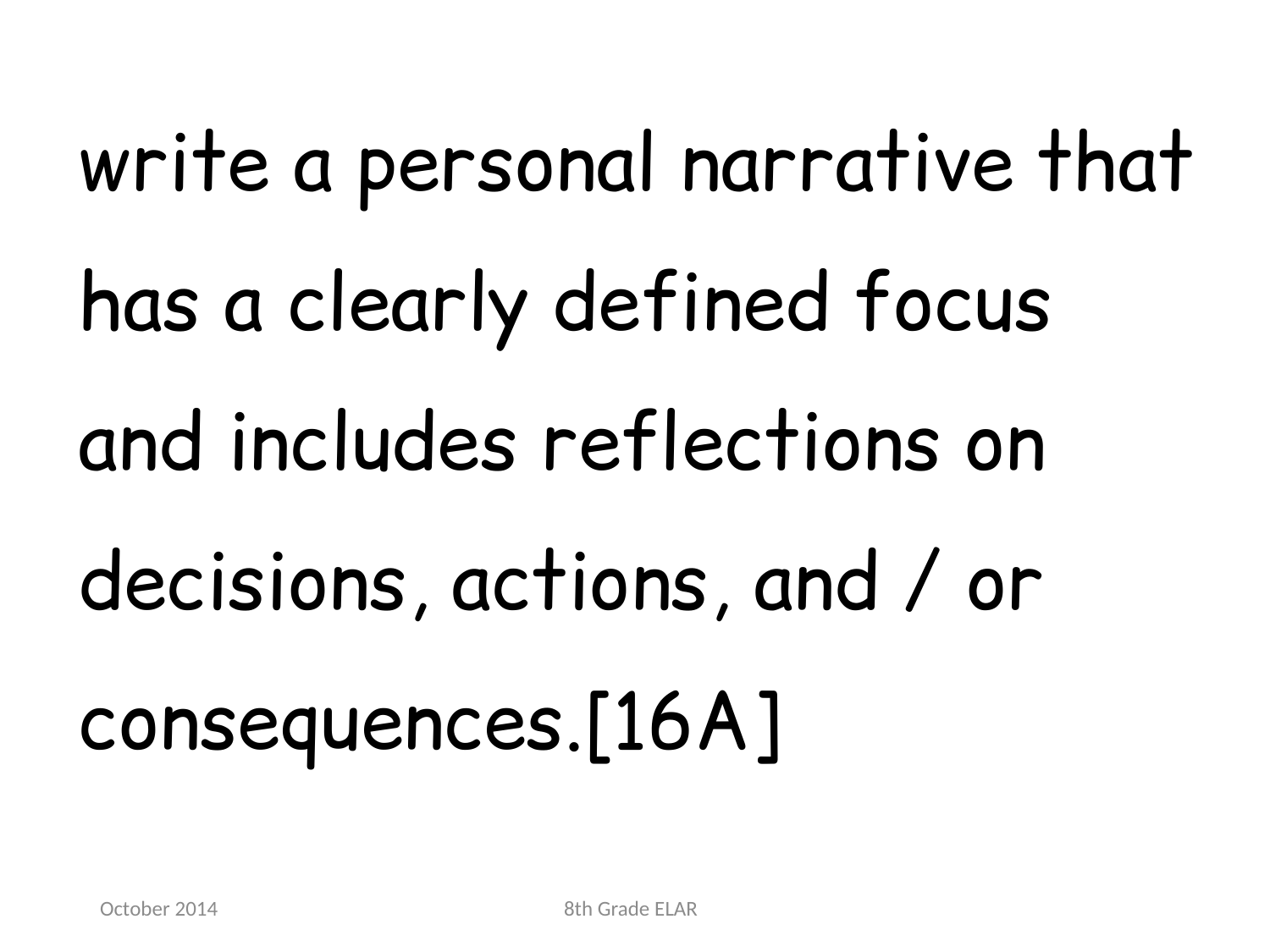

write a personal narrative that has a clearly defined focus and includes reflections on decisions, actions, and / or consequences.[16A]
October 2014
8th Grade ELAR